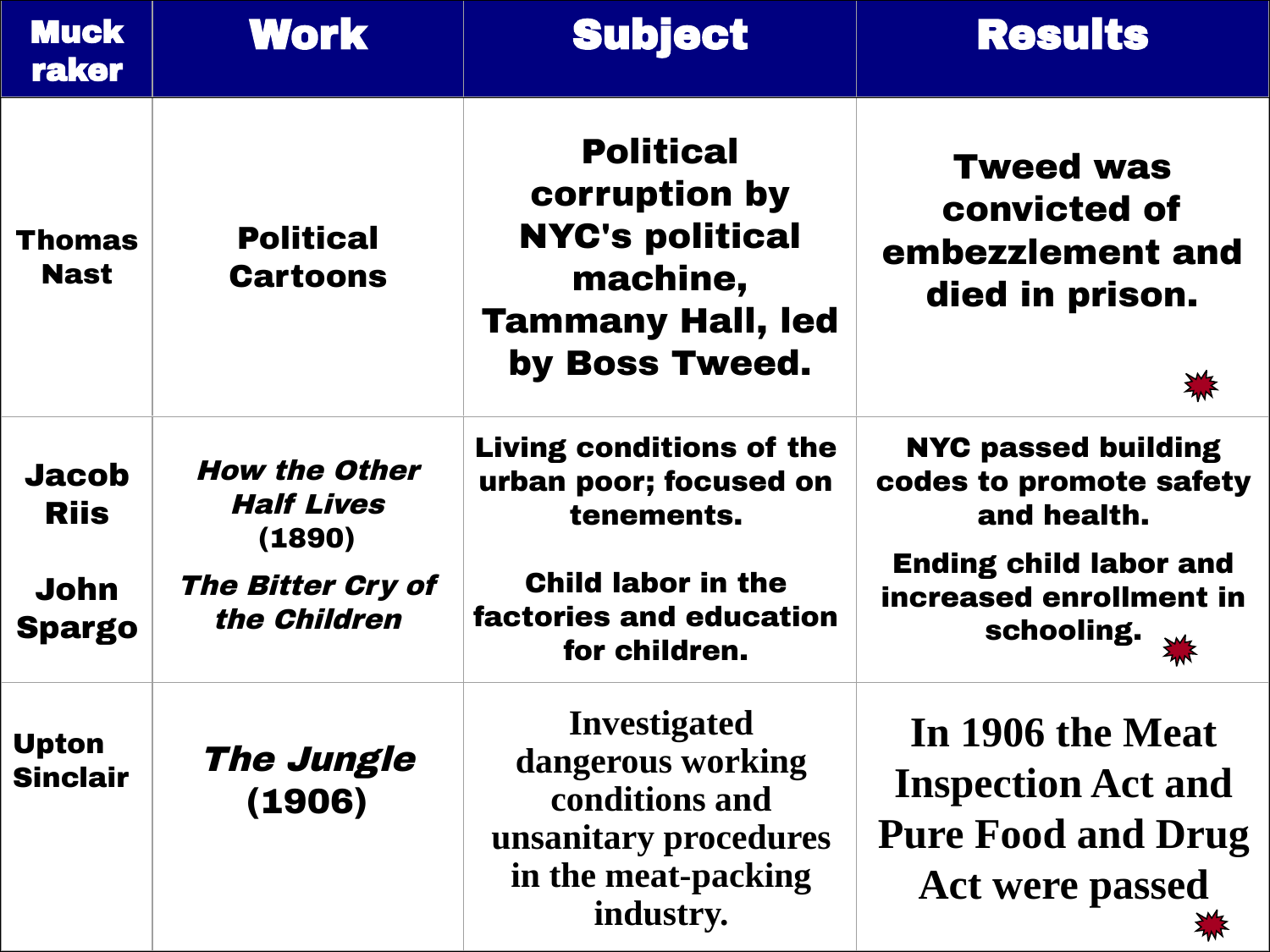

Muck
raker

Work

Subject

Results

Muck
raker

Work

Subject

Results

Thomas Nast

Political
Cartoons

Political corruption by NYC's political machine, Tammany Hall, led by Boss Tweed.

Tweed was convicted of embezzlement and died in prison.

Jacob Riis

John Spargo

Living conditions of the urban poor; focused on tenements.

Child labor in the factories and education for children.

NYC passed building codes to promote safety and health.
Ending child labor and increased enrollment in schooling.
How the Other Half Lives
(1890)
The Bitter Cry of the Children

Investigated dangerous working conditions and unsanitary procedures in the meat-packing industry.
In 1906 the Meat Inspection Act and Pure Food and Drug Act were passed

Upton Sinclair
The Jungle
(1906)